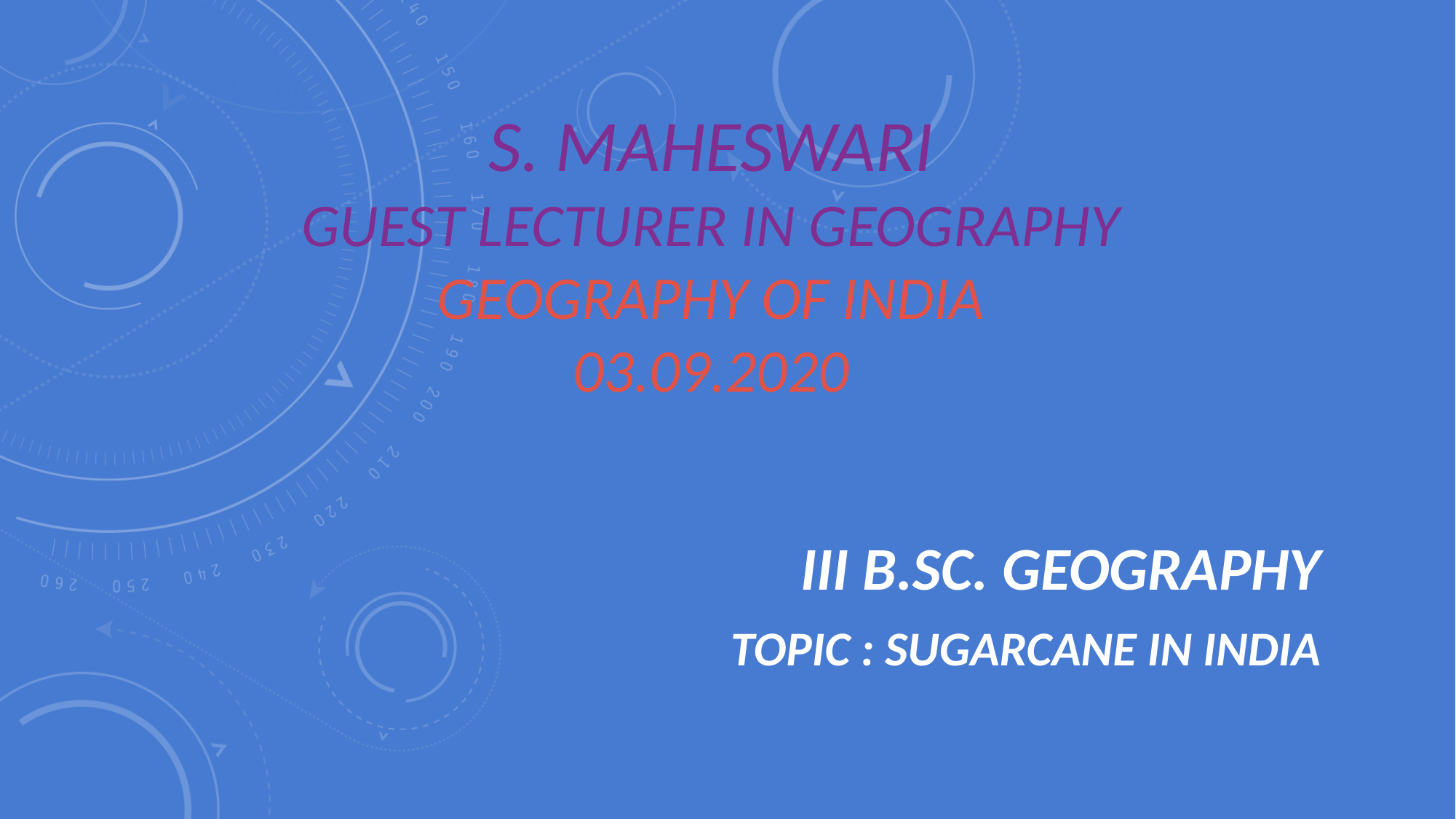

# S. Maheswari guest lecTurer in geography geography of india 03.09.2020
Iii b.sc. Geography
Topic : sugarcane in India